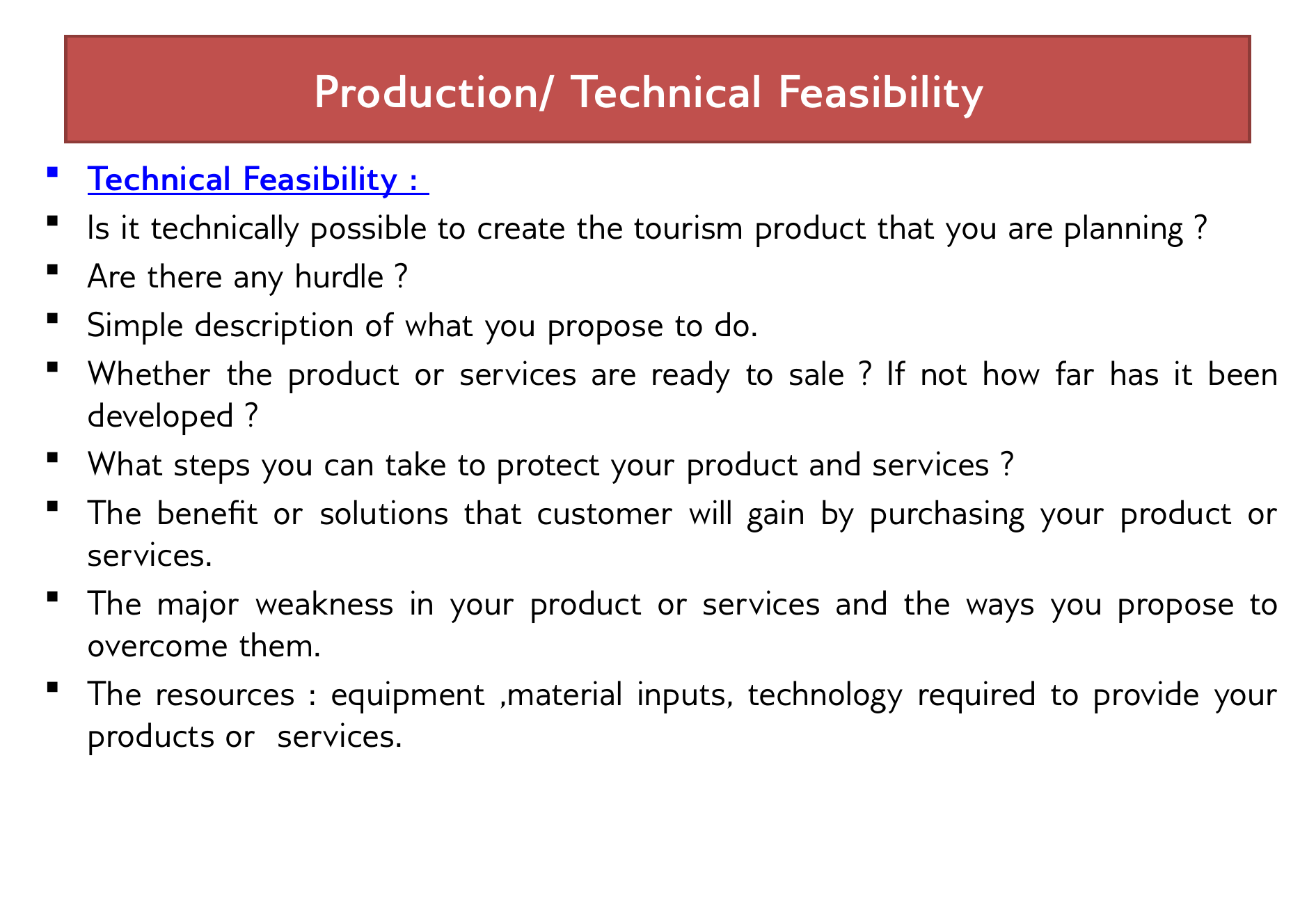

# Production/ Technical Feasibility
Technical Feasibility :
Is it technically possible to create the tourism product that you are planning ?
Are there any hurdle ?
Simple description of what you propose to do.
Whether the product or services are ready to sale ? If not how far has it been developed ?
What steps you can take to protect your product and services ?
The benefit or solutions that customer will gain by purchasing your product or services.
The major weakness in your product or services and the ways you propose to overcome them.
The resources : equipment ,material inputs, technology required to provide your products or  services.